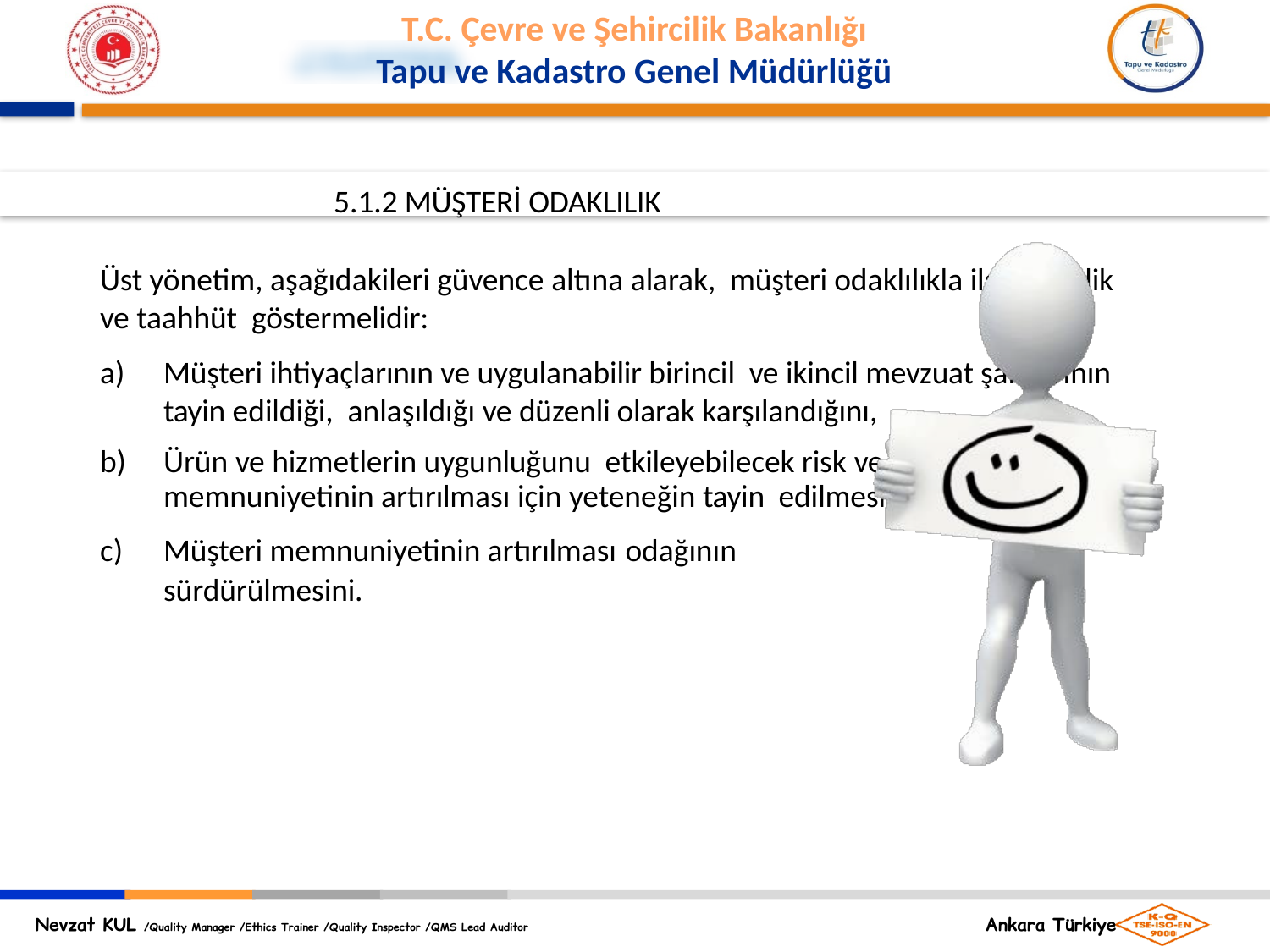

5.1.2 MÜŞTERİ ODAKLILIK

Üst yönetim, aşağıdakileri güvence altına alarak,  müşteri odaklılıkla ilgili liderlik ve taahhüt  göstermelidir:
Müşteri ihtiyaçlarının ve uygulanabilir birincil  ve ikincil mevzuat şartlarının tayin edildiği,  anlaşıldığı ve düzenli olarak karşılandığını,
Ürün ve hizmetlerin uygunluğunu  etkileyebilecek risk ve fırsatlar ile müşteri  memnuniyetinin artırılması için yeteneğin tayin  edilmesi ve belirlenmesini,
Müşteri memnuniyetinin artırılması odağının
sürdürülmesini.